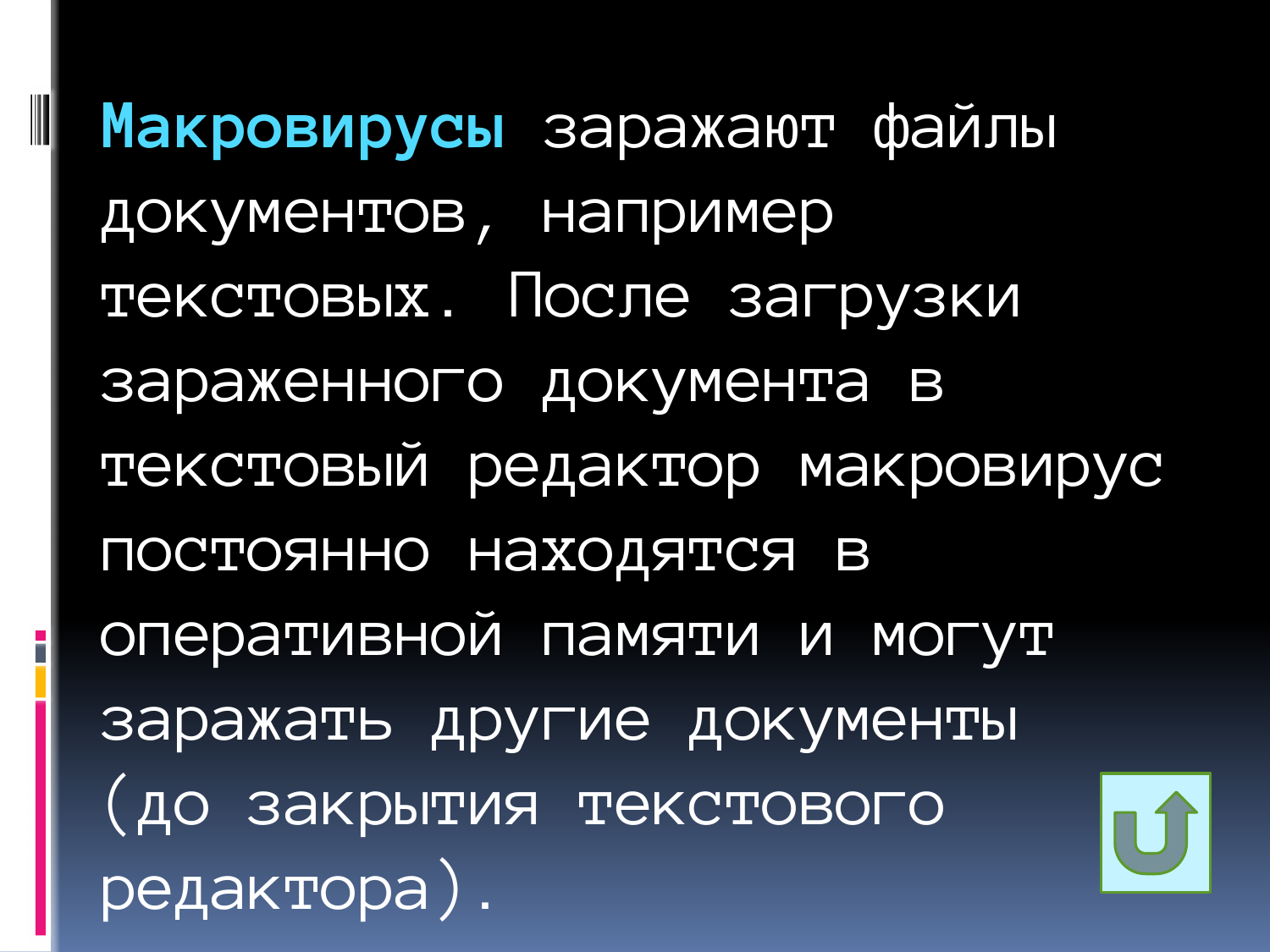

# Макровирусы заражают файлы документов, например текстовых. После загрузки  зараженного документа в текстовый редактор макровирус постоянно находятся в оперативной памяти и могут заражать другие документы (до закрытия текстового редактора).